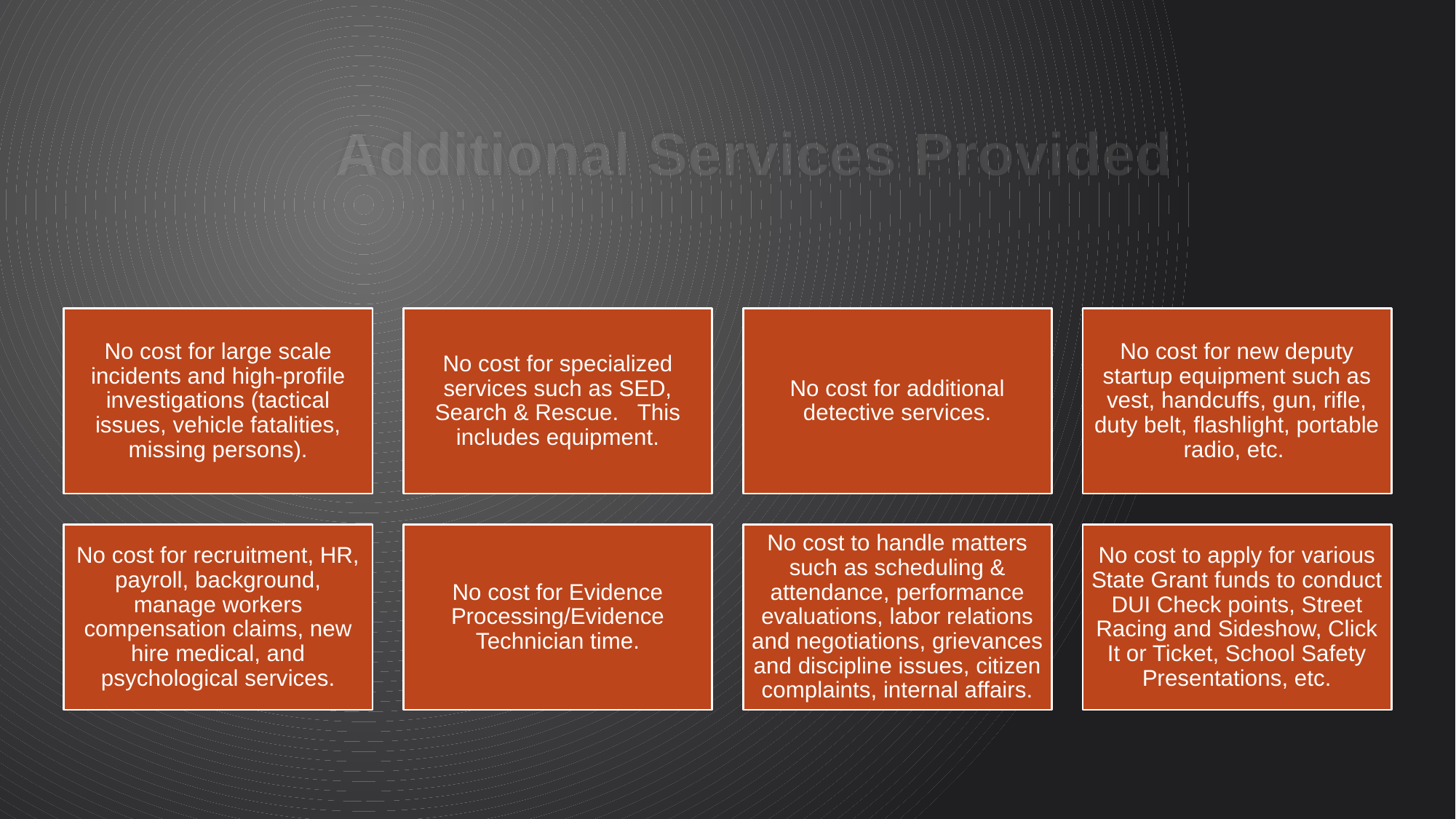

# Additional Services Provided
No cost for large scale incidents and high-profile investigations (tactical issues, vehicle fatalities, missing persons).
No cost for specialized services such as SED, Search & Rescue.   This includes equipment.
No cost for additional detective services.
No cost for new deputy startup equipment such as vest, handcuffs, gun, rifle, duty belt, flashlight, portable radio, etc.
No cost for recruitment, HR, payroll, background, manage workers compensation claims, new hire medical, and psychological services.
No cost for Evidence Processing/Evidence Technician time.
No cost to handle matters such as scheduling & attendance, performance evaluations, labor relations and negotiations, grievances and discipline issues, citizen complaints, internal affairs.
No cost to apply for various State Grant funds to conduct DUI Check points, Street Racing and Sideshow, Click It or Ticket, School Safety Presentations, etc.